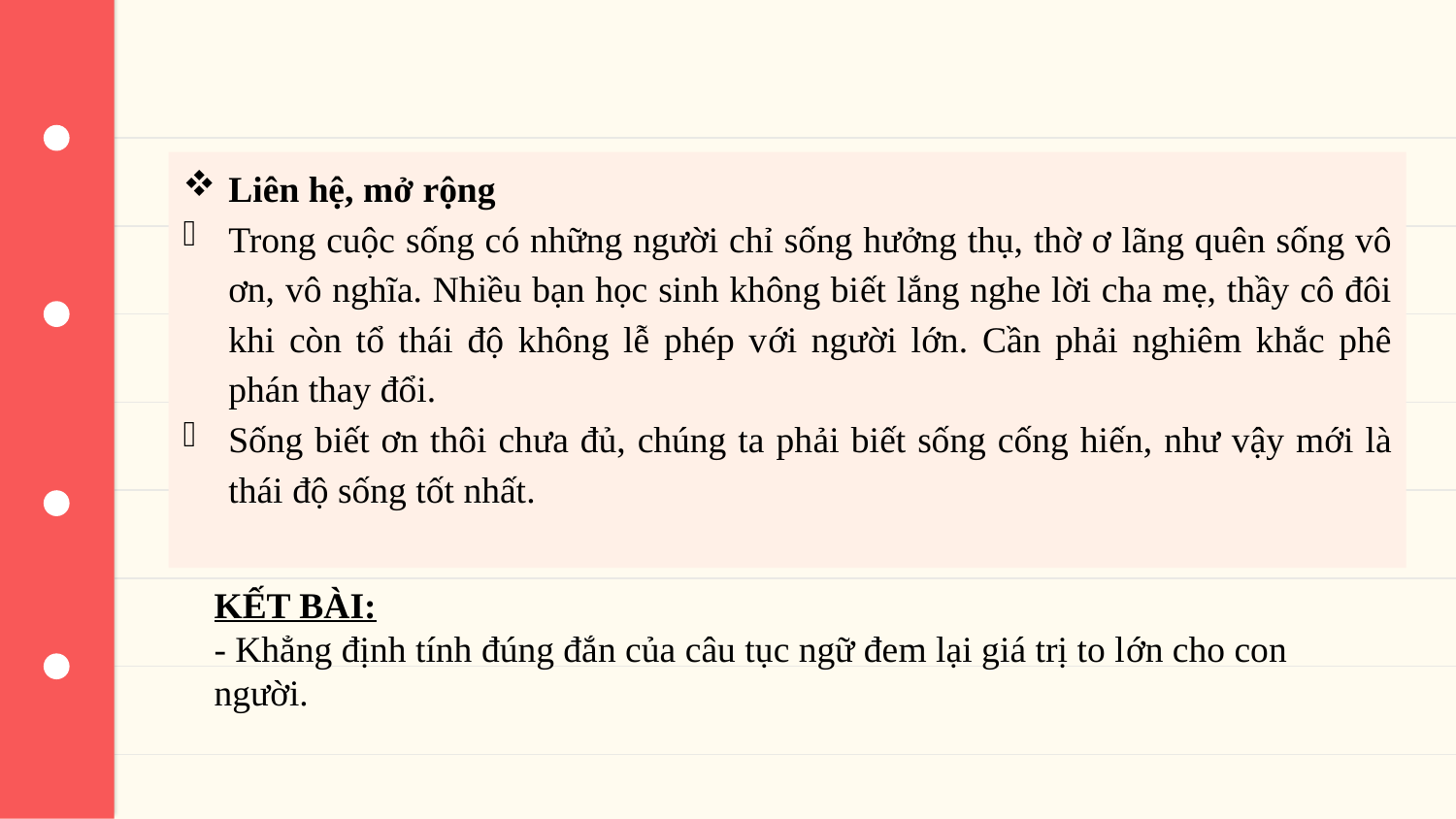

Liên hệ, mở rộng
Trong cuộc sống có những người chỉ sống hưởng thụ, thờ ơ lãng quên sống vô ơn, vô nghĩa. Nhiều bạn học sinh không biết lắng nghe lời cha mẹ, thầy cô đôi khi còn tổ thái độ không lễ phép với người lớn. Cần phải nghiêm khắc phê phán thay đổi.
Sống biết ơn thôi chưa đủ, chúng ta phải biết sống cống hiến, như vậy mới là thái độ sống tốt nhất.

KẾT BÀI:
- Khẳng định tính đúng đắn của câu tục ngữ đem lại giá trị to lớn cho con người.